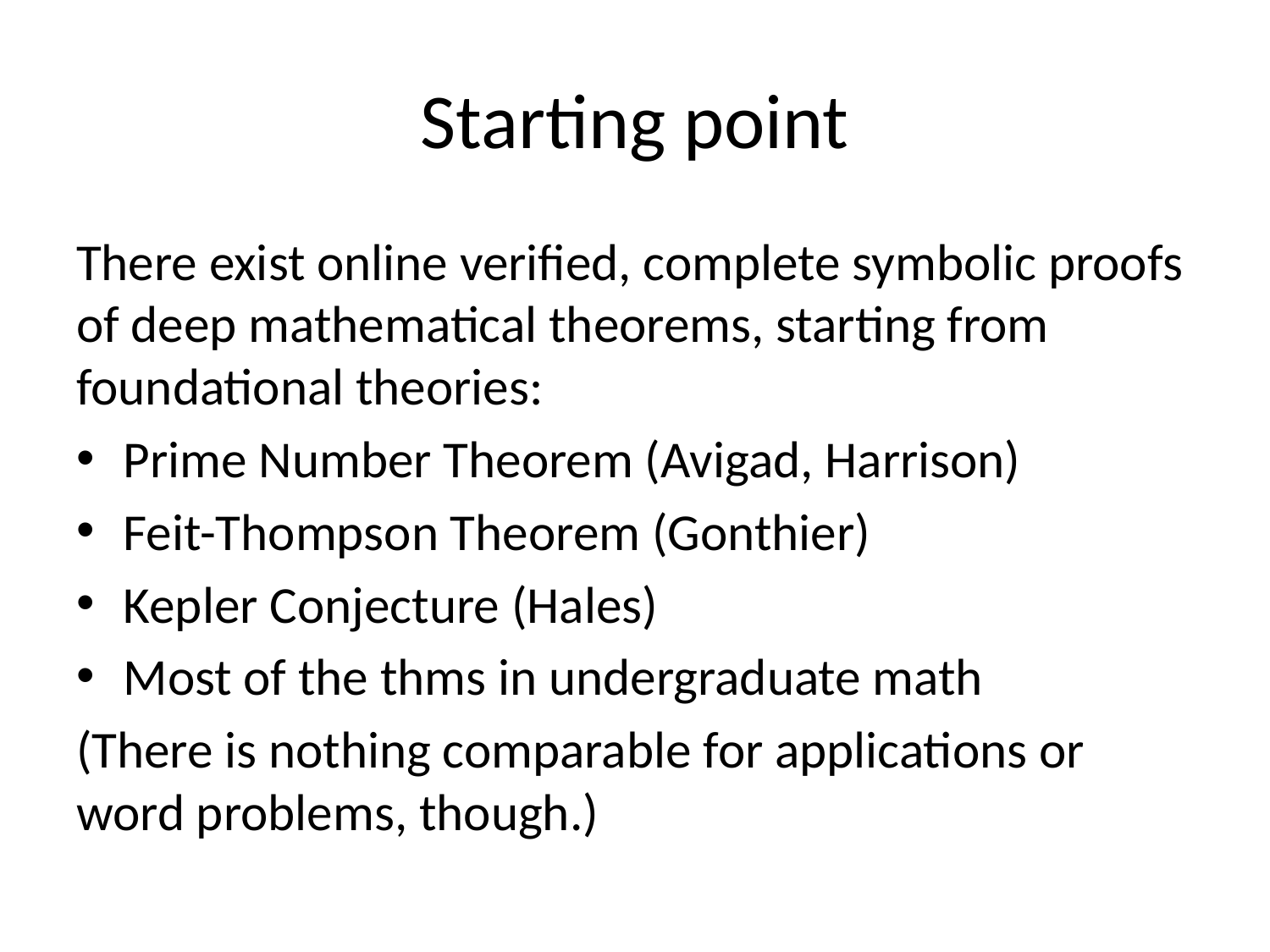

# Starting point
There exist online verified, complete symbolic proofs of deep mathematical theorems, starting from foundational theories:
Prime Number Theorem (Avigad, Harrison)
Feit-Thompson Theorem (Gonthier)
Kepler Conjecture (Hales)
Most of the thms in undergraduate math
(There is nothing comparable for applications or word problems, though.)